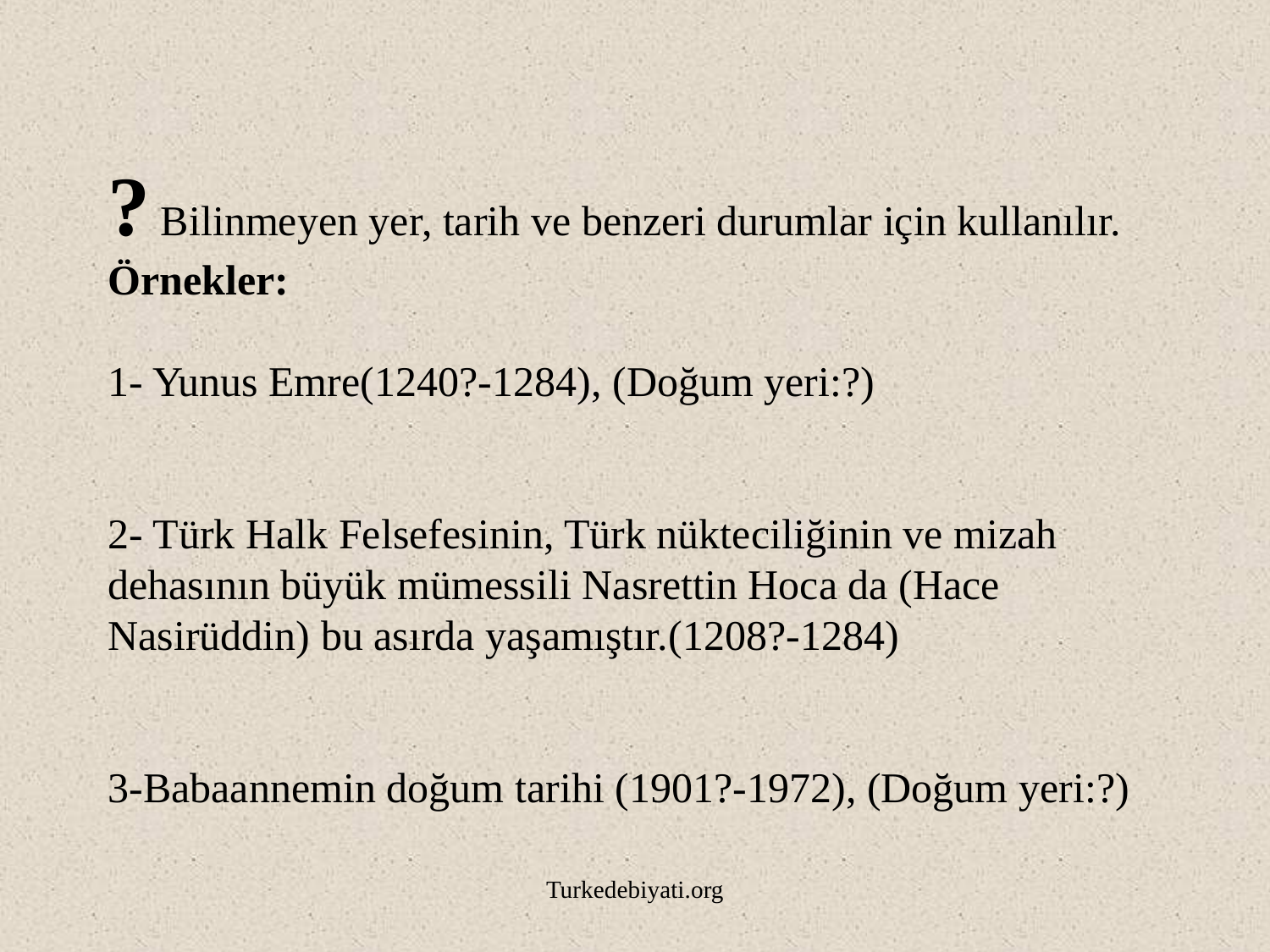

# ? Bilinmeyen yer, tarih ve benzeri durumlar için kullanılır. Örnekler: 1- Yunus Emre(1240?-1284), (Doğum yeri:?) 2- Türk Halk Felsefesinin, Türk nükteciliğinin ve mizah dehasının büyük mümessili Nasrettin Hoca da (Hace Nasirüddin) bu asırda yaşamıştır.(1208?-1284) 3-Babaannemin doğum tarihi (1901?-1972), (Doğum yeri:?)
Turkedebiyati.org